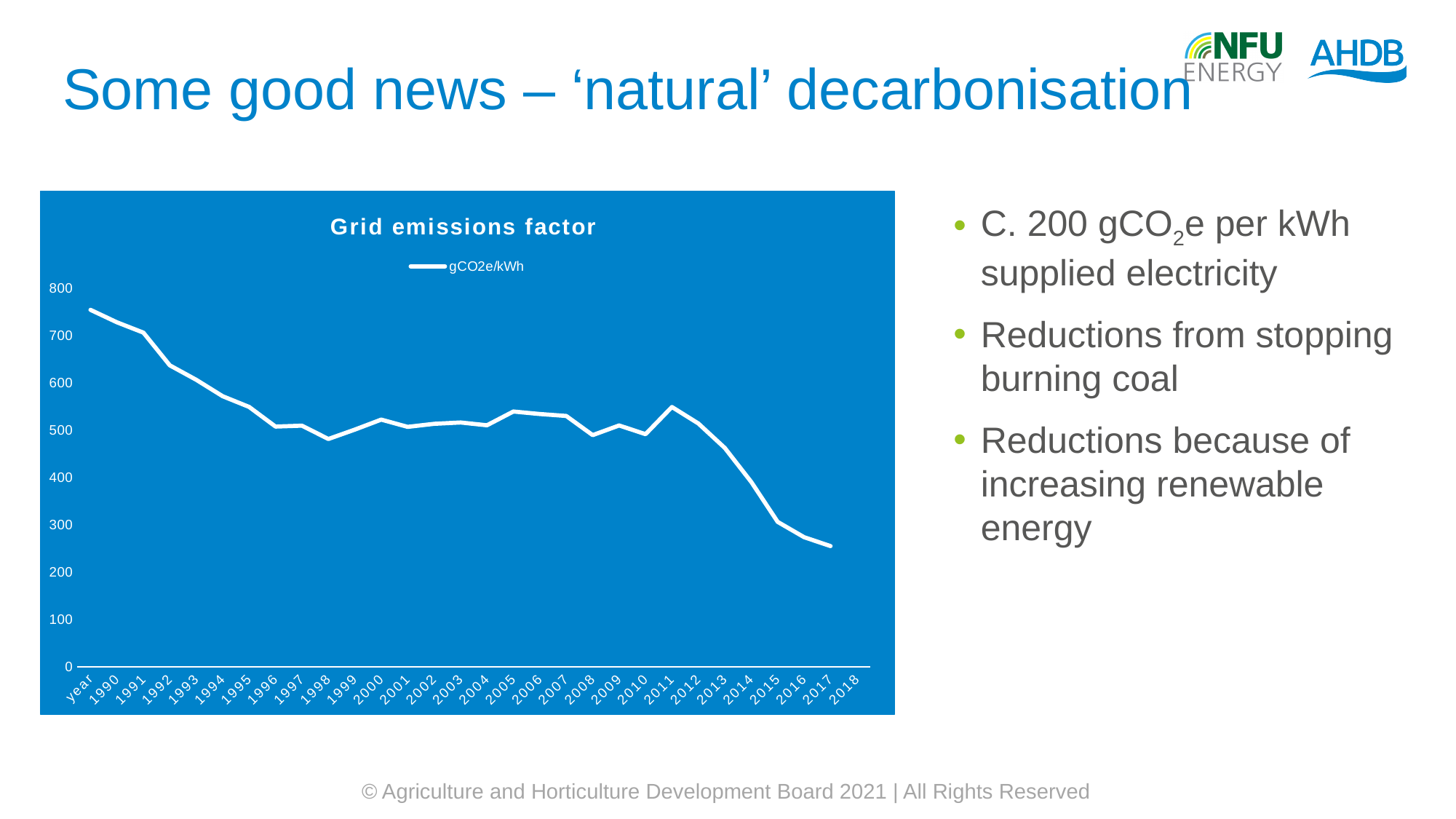

# Some good news – ‘natural’ decarbonisation

[unsupported chart]

C. 200 gCO2e per kWh supplied electricity
Reductions from stopping burning coal
Reductions because of increasing renewable energy